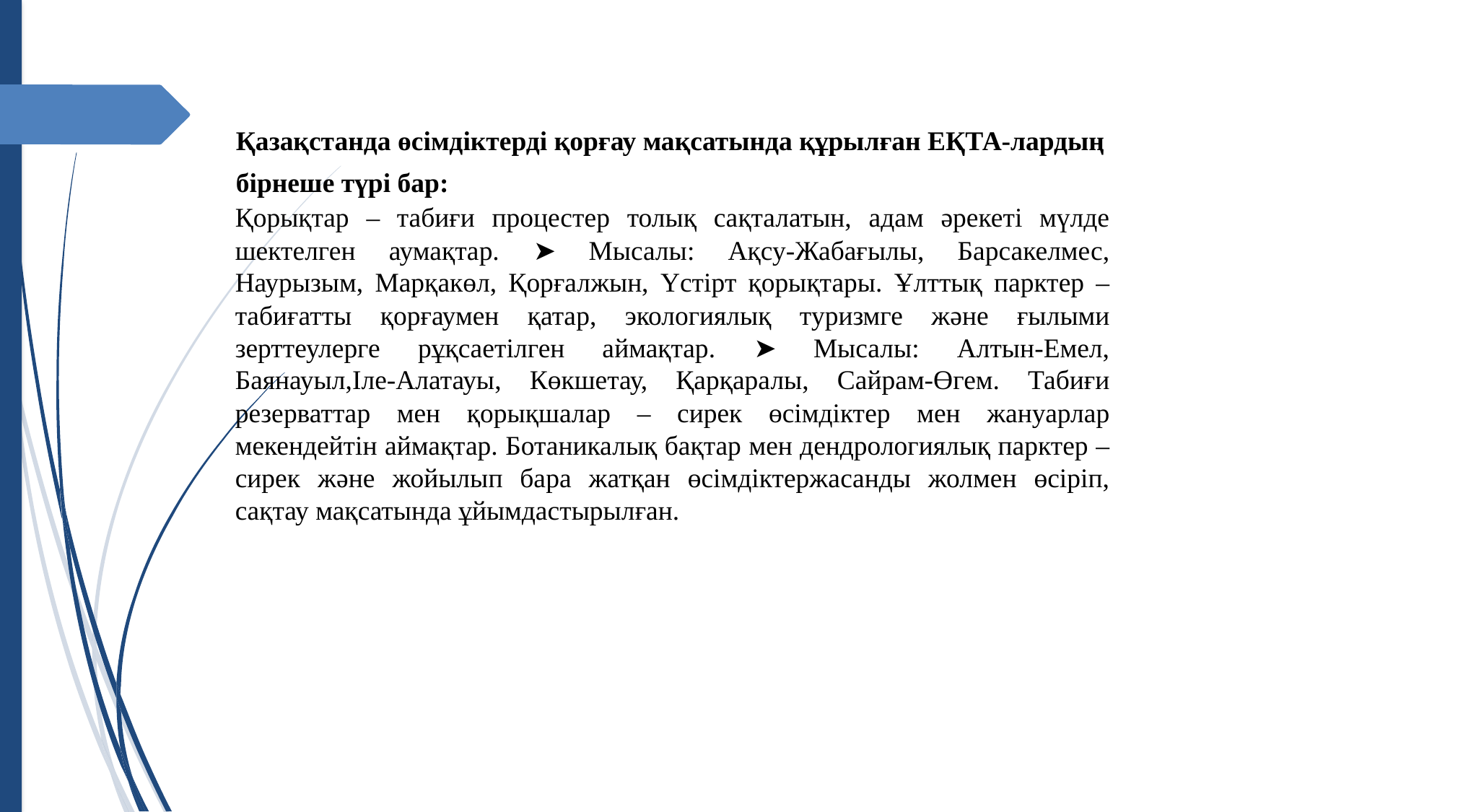

# Қазақстанда өсімдіктерді қорғау мақсатында құрылған ЕҚТА-лардың бірнеше түрі бар:
Қорықтар – табиғи процестер толық сақталатын, адам әрекеті мүлде шектелген аумақтар. ➤ Мысалы: Ақсу-Жабағылы, Барсакелмес, Наурызым, Марқакөл, Қорғалжын, Үстірт қорықтары. Ұлттық парктер – табиғатты қорғаумен қатар, экологиялық туризмге және ғылыми зерттеулерге рұқсаетілген аймақтар. ➤ Мысалы: Алтын-Емел, Баянауыл,Іле-Алатауы, Көкшетау, Қарқаралы, Сайрам-Өгем. Табиғи резерваттар мен қорықшалар – сирек өсімдіктер мен жануарлар мекендейтін аймақтар. Ботаникалық бақтар мен дендрологиялық парктер – сирек және жойылып бара жатқан өсімдіктержасанды жолмен өсіріп, сақтау мақсатында ұйымдастырылған.